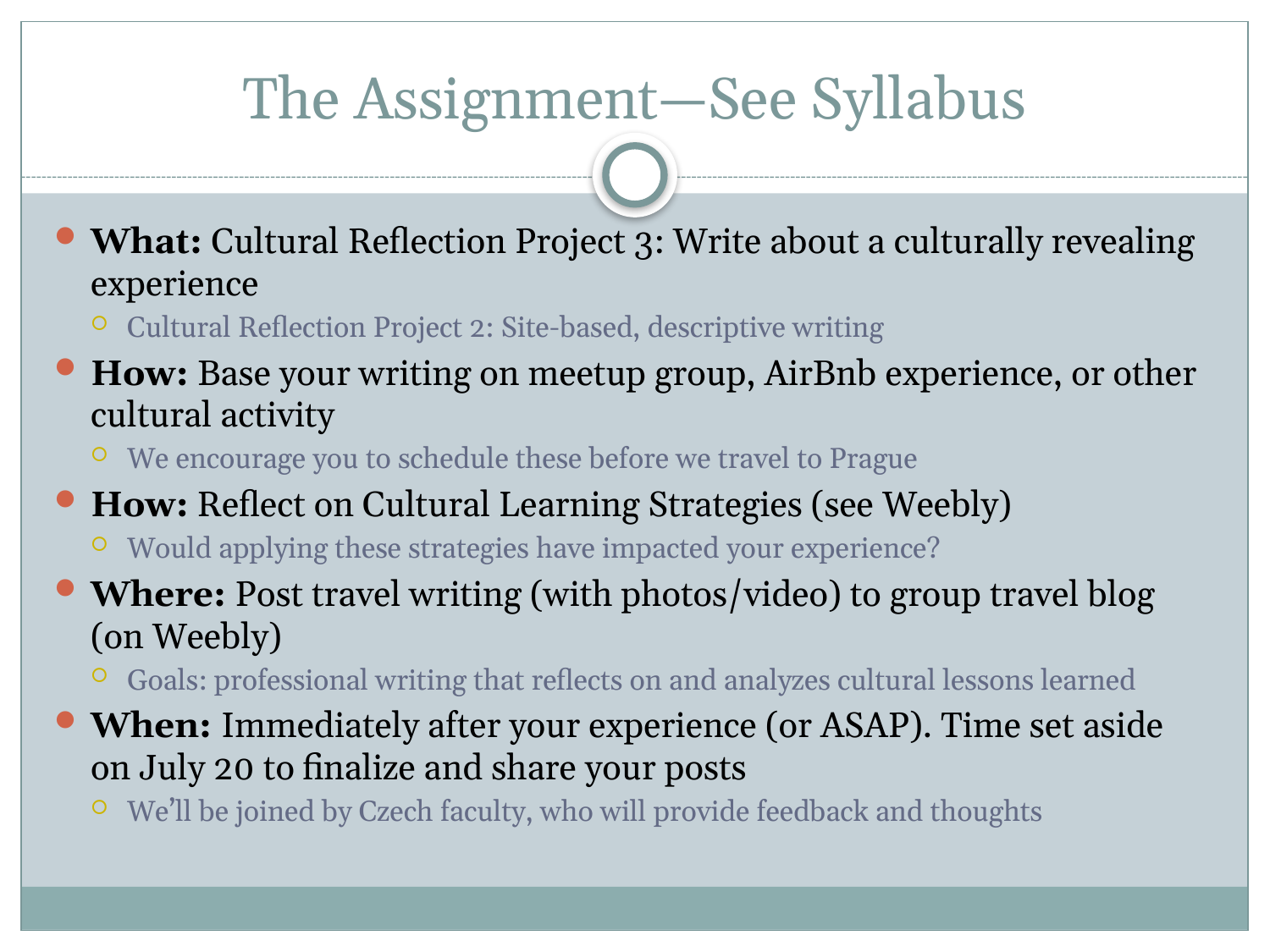

# The Assignment—See Syllabus
What: Cultural Reflection Project 3: Write about a culturally revealing experience
Cultural Reflection Project 2: Site-based, descriptive writing
How: Base your writing on meetup group, AirBnb experience, or other cultural activity
We encourage you to schedule these before we travel to Prague
How: Reflect on Cultural Learning Strategies (see Weebly)
Would applying these strategies have impacted your experience?
Where: Post travel writing (with photos/video) to group travel blog (on Weebly)
Goals: professional writing that reflects on and analyzes cultural lessons learned
When: Immediately after your experience (or ASAP). Time set aside on July 20 to finalize and share your posts
We’ll be joined by Czech faculty, who will provide feedback and thoughts